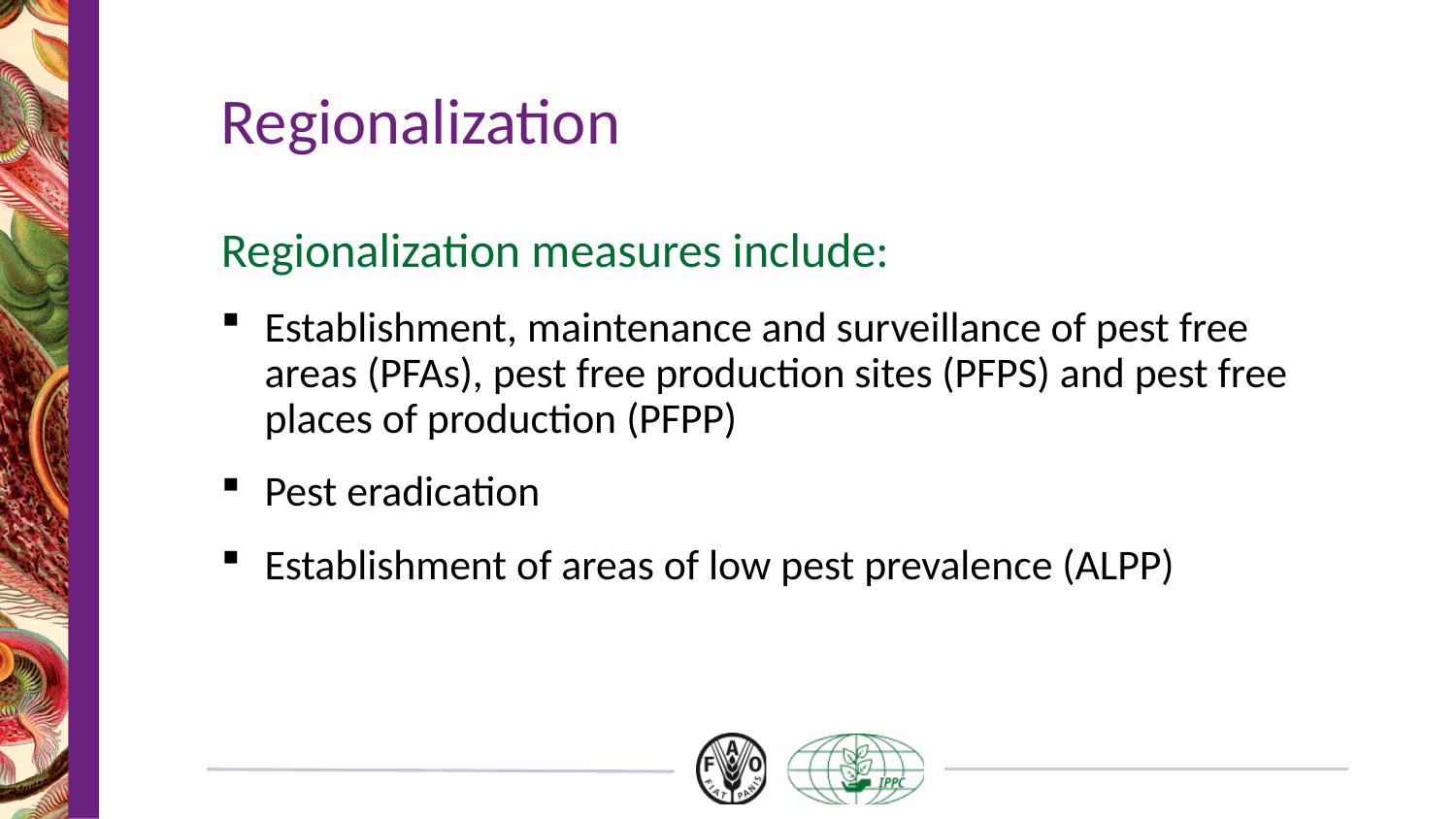

# Regionalization
Regionalization measures include:
Establishment, maintenance and surveillance of pest free areas (PFAs), pest free production sites (PFPS) and pest free places of production (PFPP)
Pest eradication
Establishment of areas of low pest prevalence (ALPP)